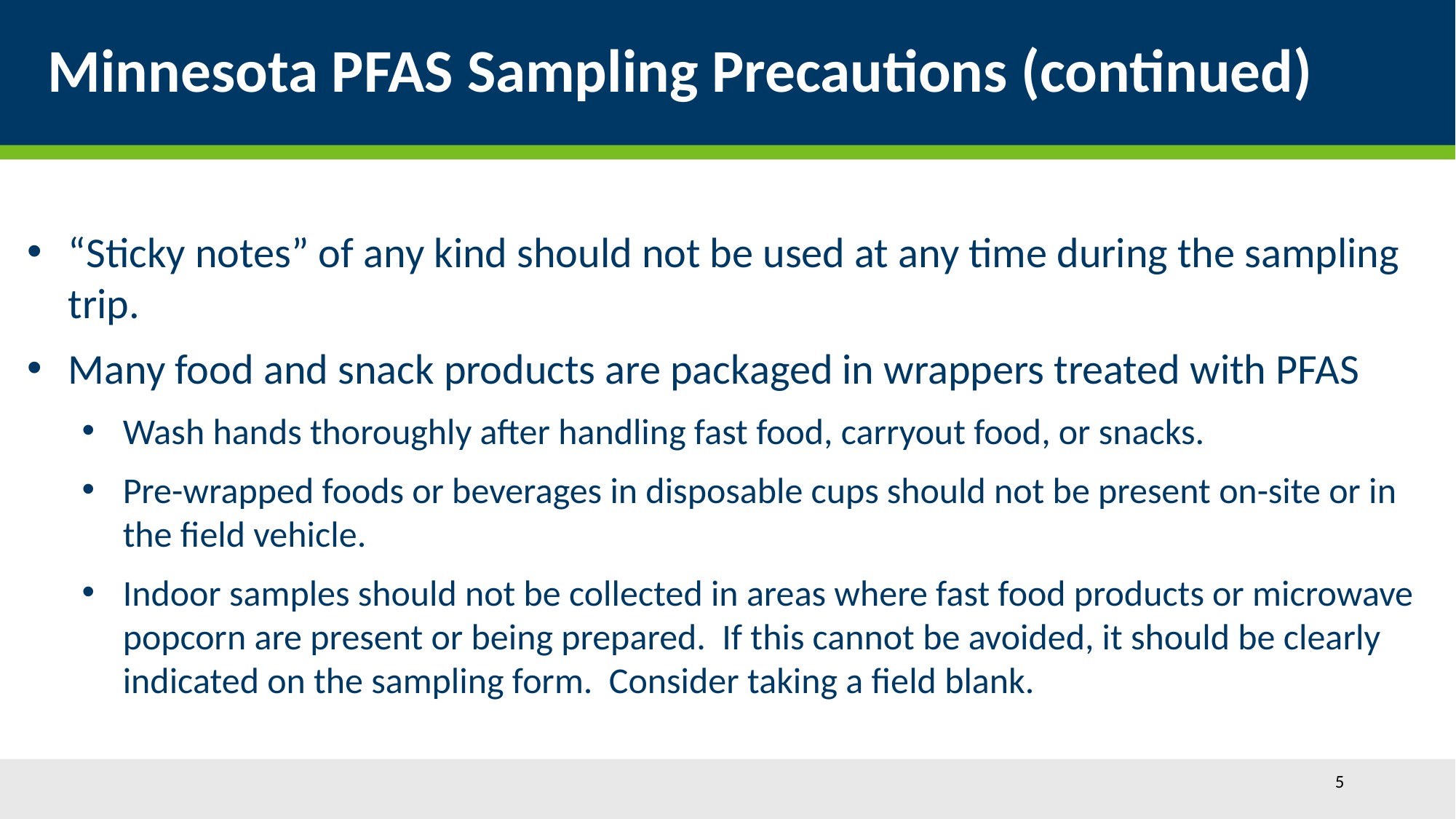

# Minnesota PFAS Sampling Precautions (continued)
“Sticky notes” of any kind should not be used at any time during the sampling trip.
Many food and snack products are packaged in wrappers treated with PFAS
Wash hands thoroughly after handling fast food, carryout food, or snacks.
Pre-wrapped foods or beverages in disposable cups should not be present on-site or in the field vehicle.
Indoor samples should not be collected in areas where fast food products or microwave popcorn are present or being prepared.  If this cannot be avoided, it should be clearly indicated on the sampling form.  Consider taking a field blank.

5